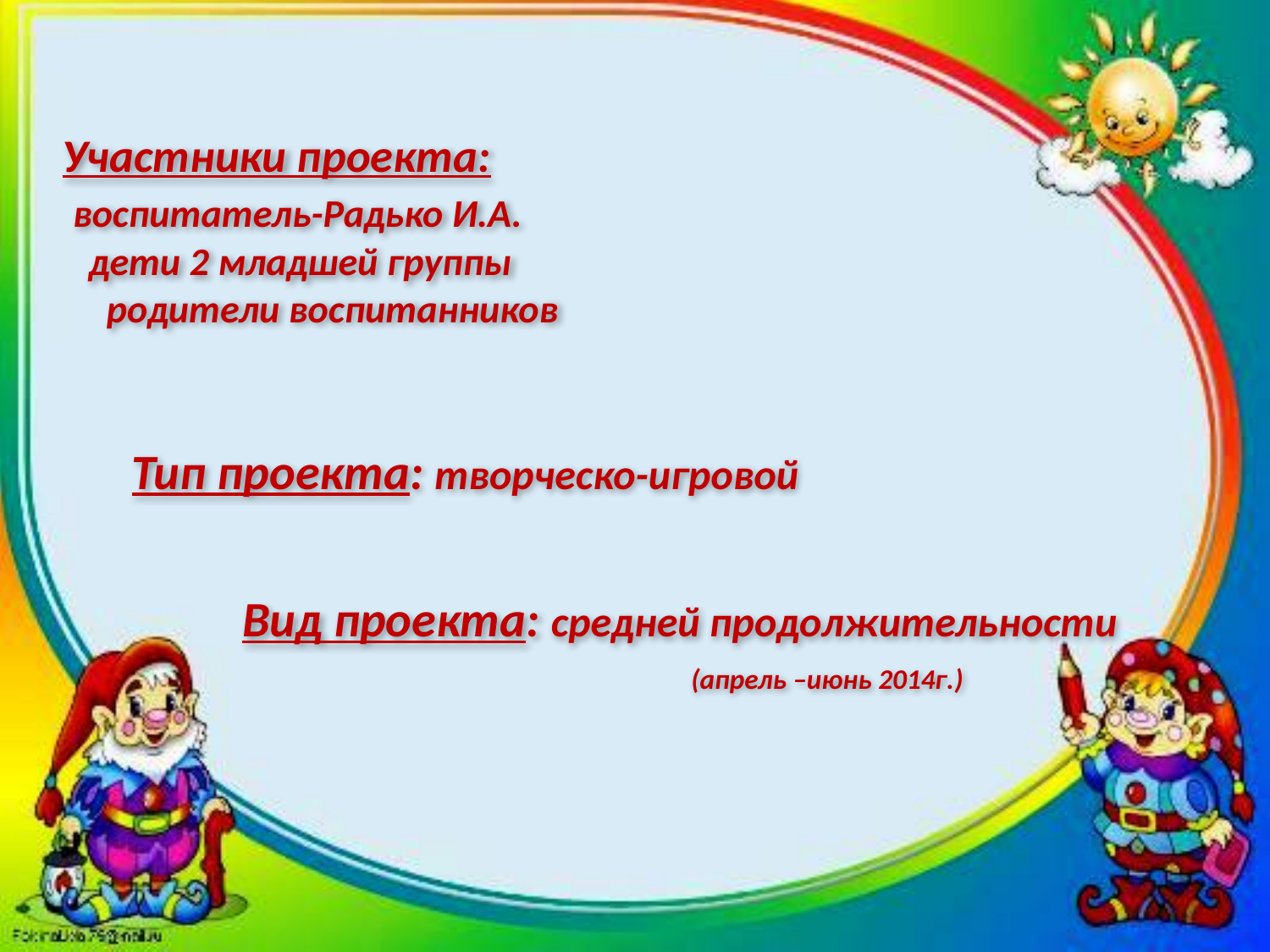

# Участники проекта: воспитатель-Радько И.А. дети 2 младшей группы родители воспитанников
Тип проекта: творческо-игровой
Вид проекта: средней продолжительности                                (апрель –июнь 2014г.)